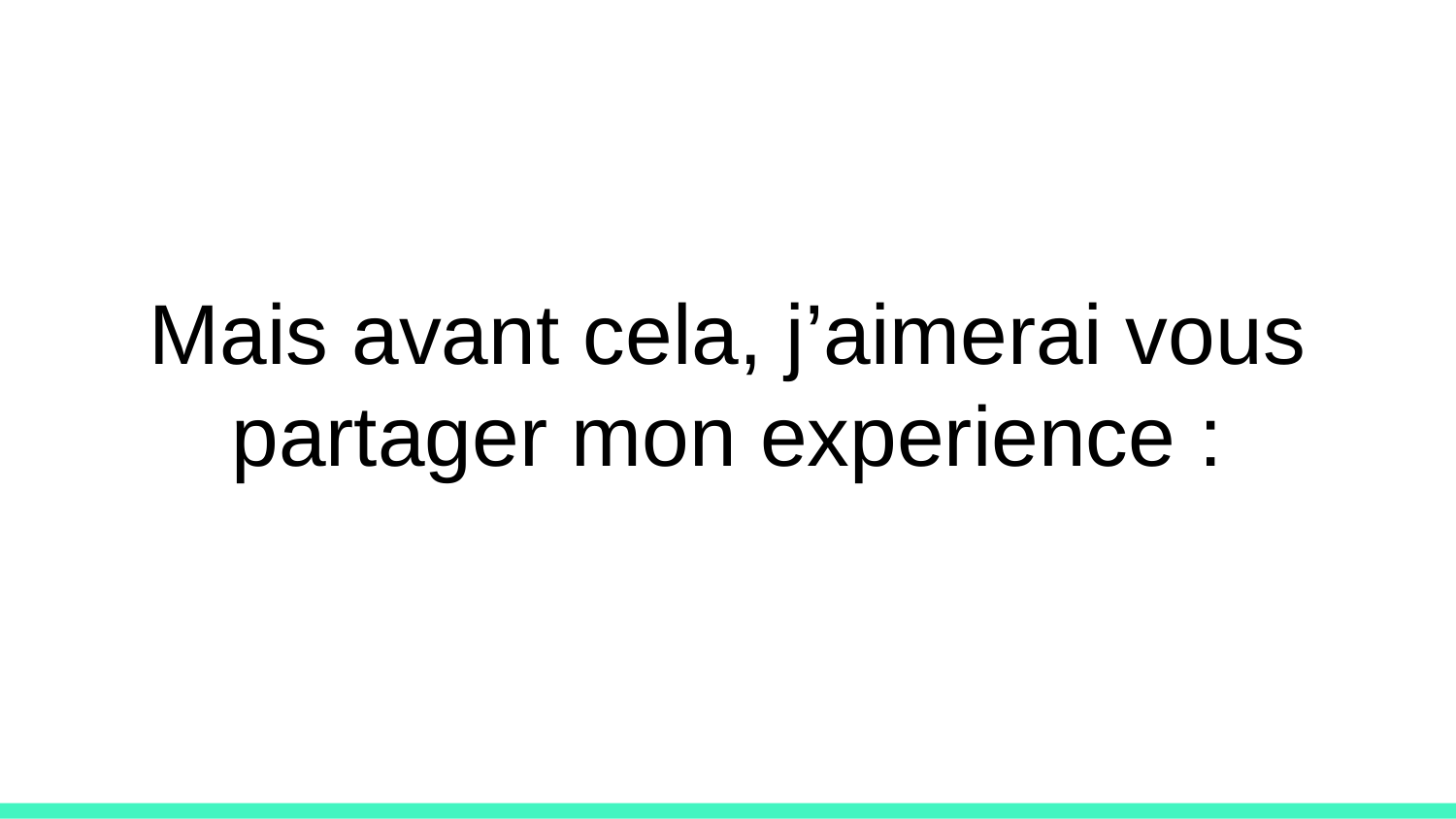

# Mais avant cela, j’aimerai vous partager mon experience :